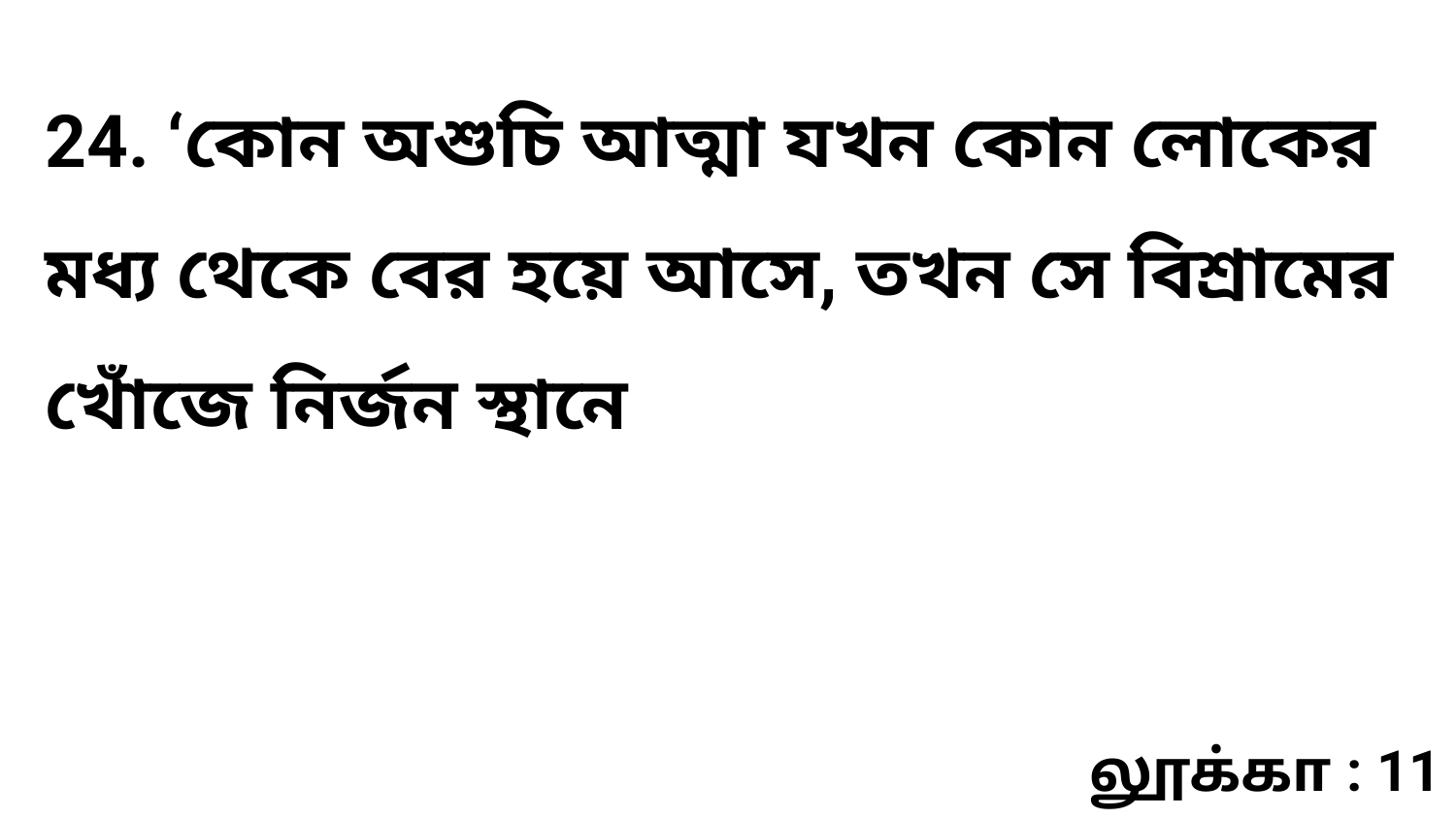

24. ‘কোন অশুচি আত্মা যখন কোন লোকের মধ্য থেকে বের হয়ে আসে, তখন সে বিশ্রামের খোঁজে নির্জন স্থানে
லூக்கா : 11